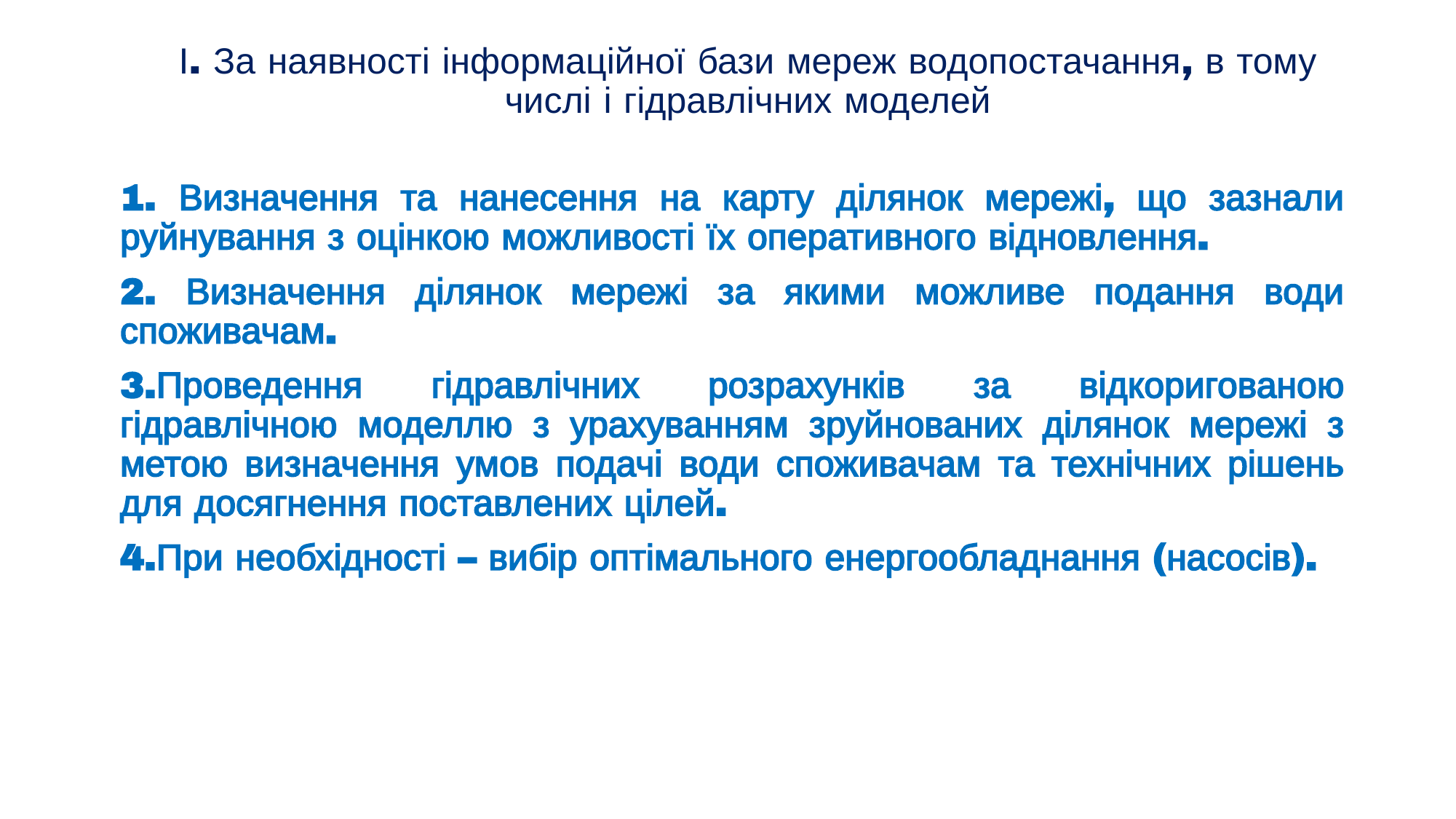

# І. За наявності інформаційної бази мереж водопостачання, в тому числі і гідравлічних моделей
1. Визначення та нанесення на карту ділянок мережі, що зазнали руйнування з оцінкою можливості їх оперативного відновлення.
2. Визначення ділянок мережі за якими можливе подання води споживачам.
3.Проведення гідравлічних розрахунків за відкоригованою гідравлічною моделлю з урахуванням зруйнованих ділянок мережі з метою визначення умов подачі води споживачам та технічних рішень для досягнення поставлених цілей.
4.При необхідності – вибір оптімального енергообладнання (насосів).